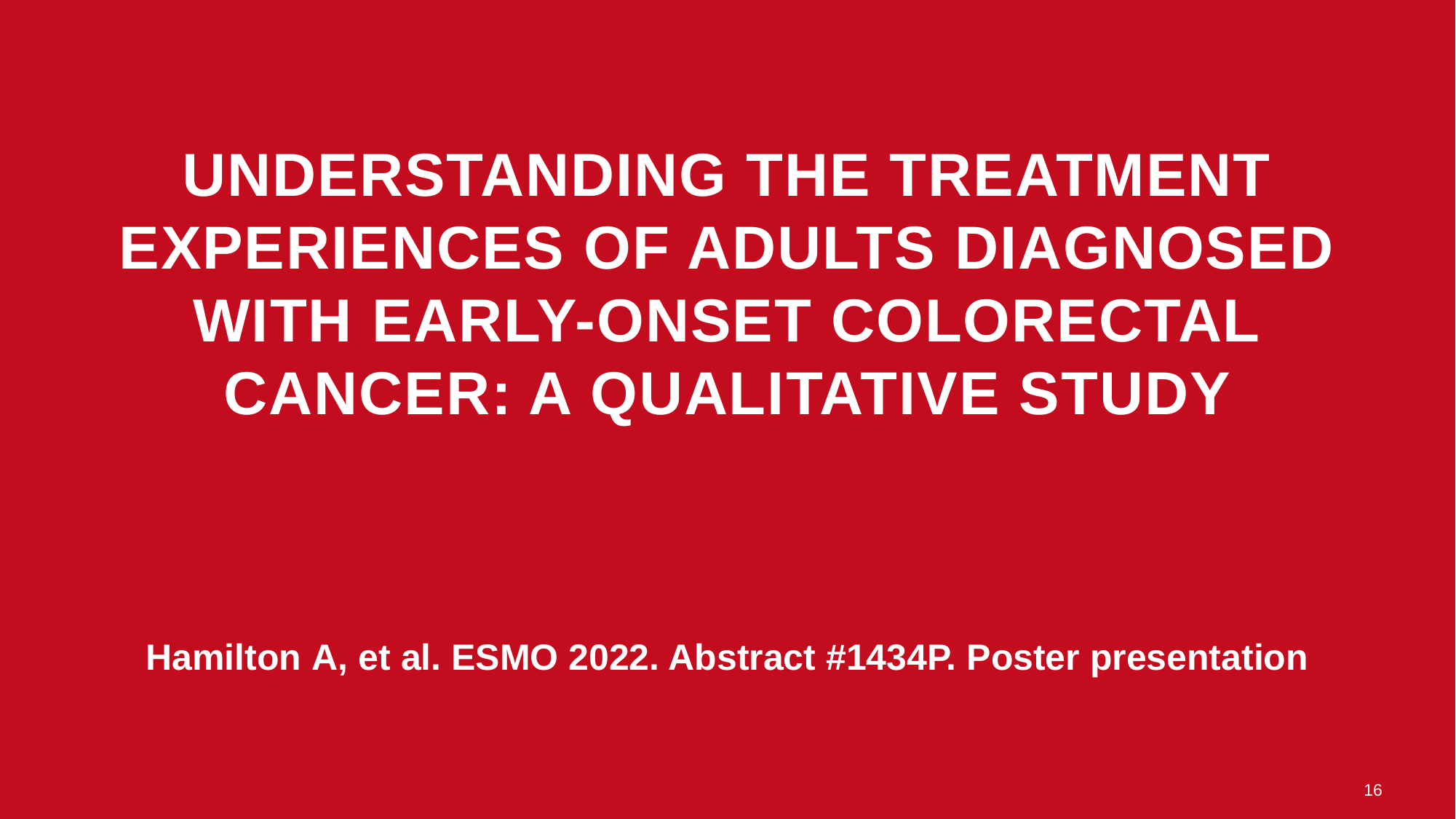

# Understanding the treatment experiences of adults diagnosed with early-onset colorectal cancer: A qualitative study
Hamilton A, et al. ESMO 2022. Abstract #1434P. Poster presentation
16